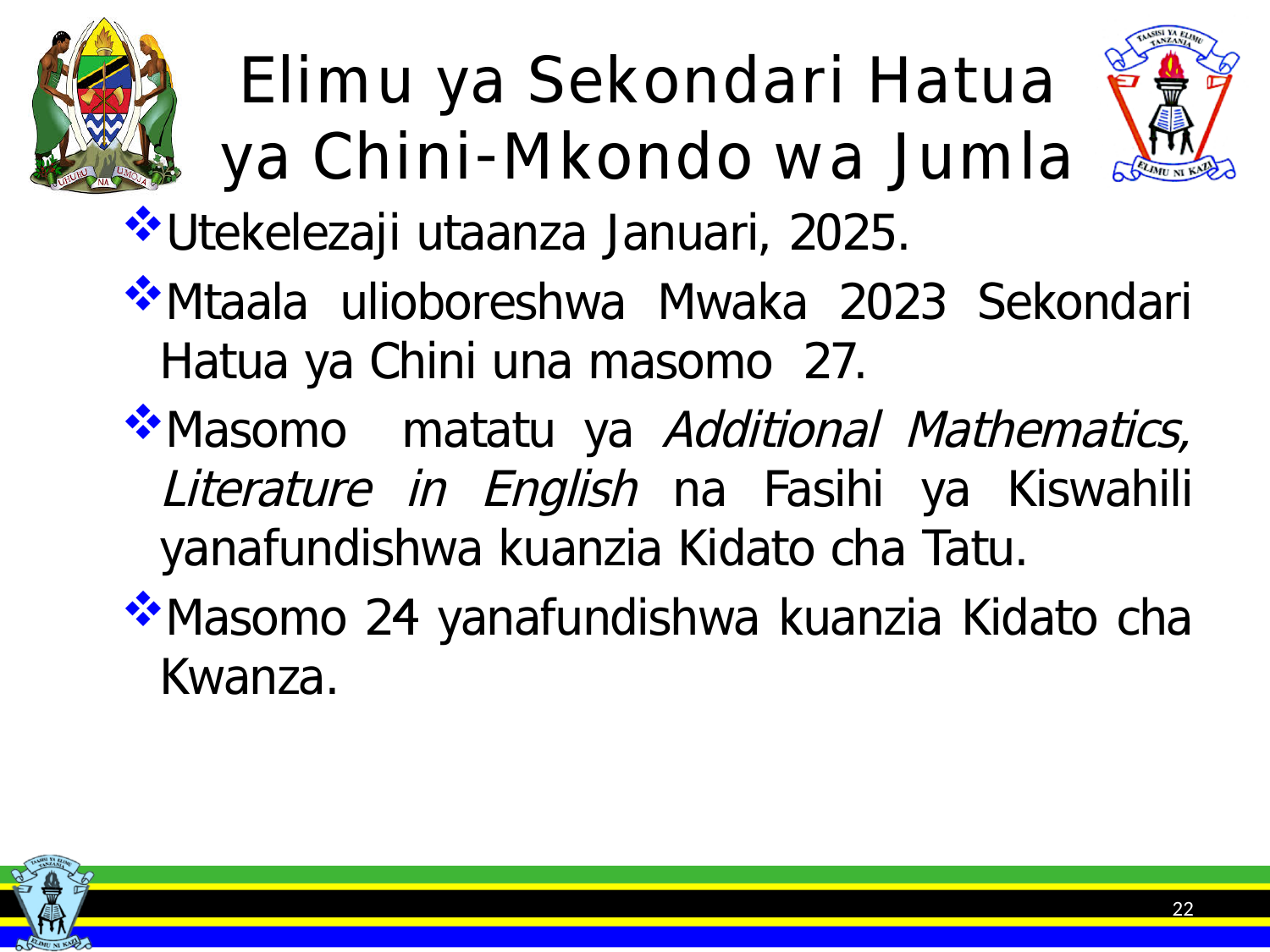

# Elimu ya Sekondari Hatua ya Chini-Mkondo wa Jumla
Utekelezaji utaanza Januari, 2025.
Mtaala ulioboreshwa Mwaka 2023 Sekondari Hatua ya Chini una masomo  27.
Masomo  matatu ya Additional Mathematics, Literature in English na Fasihi ya Kiswahili yanafundishwa kuanzia Kidato cha Tatu.
Masomo 24 yanafundishwa kuanzia Kidato cha Kwanza.

22